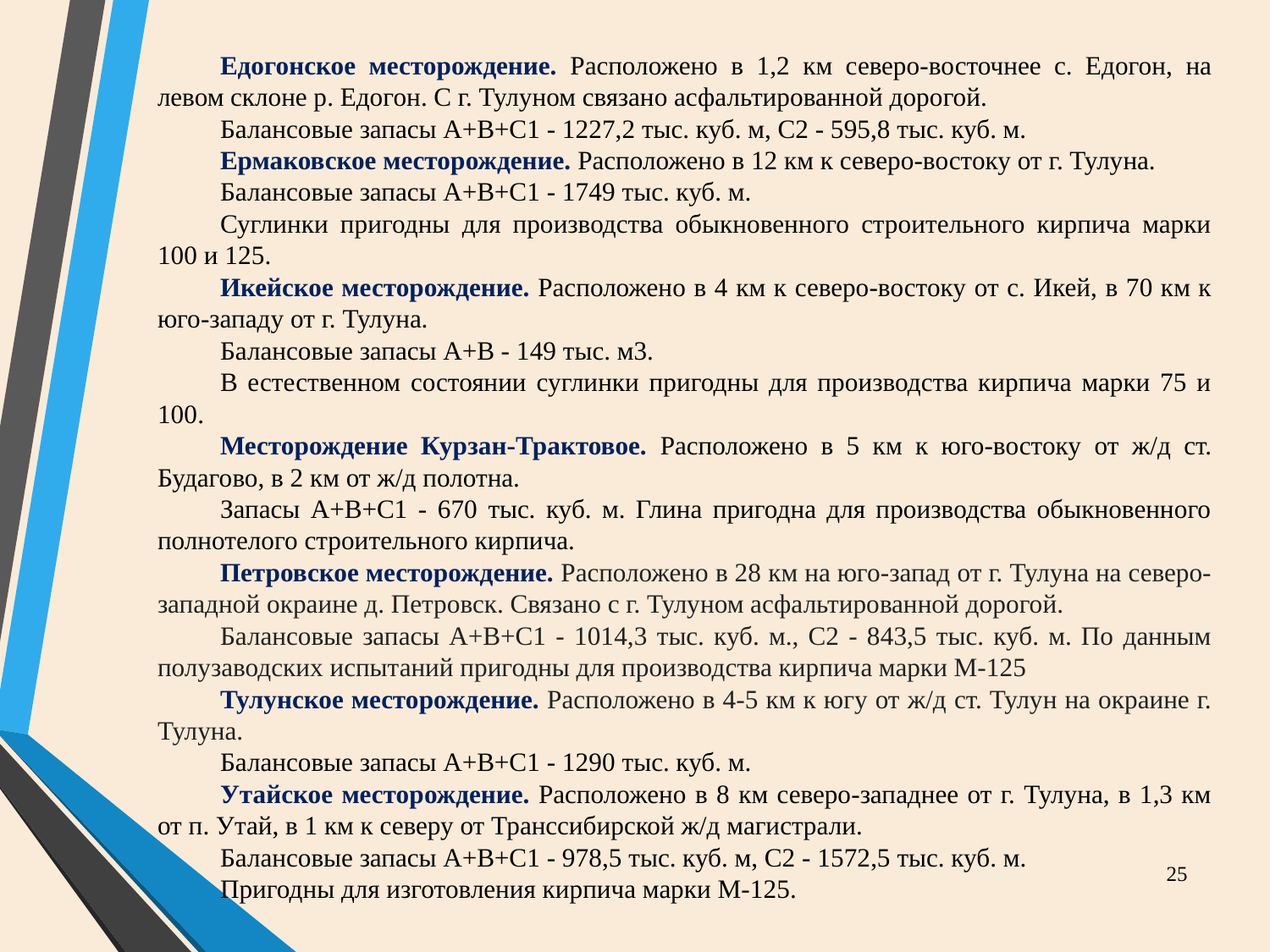

Едогонское месторождение. Расположено в 1,2 км северо-восточнее с. Едогон, на левом склоне р. Едогон. С г. Тулуном связано асфальтированной дорогой.
Балансовые запасы А+В+С1 - 1227,2 тыс. куб. м, С2 - 595,8 тыс. куб. м.
Ермаковское месторождение. Расположено в 12 км к северо-востоку от г. Тулуна.
Балансовые запасы А+В+С1 - 1749 тыс. куб. м.
Суглинки пригодны для производства обыкновенного строительного кирпича марки 100 и 125.
Икейское месторождение. Расположено в 4 км к северо-востоку от с. Икей, в 70 км к юго-западу от г. Тулуна.
Балансовые запасы А+В - 149 тыс. м3.
В естественном состоянии суглинки пригодны для производства кирпича марки 75 и 100.
Месторождение Курзан-Трактовое. Расположено в 5 км к юго-востоку от ж/д ст. Будагово, в 2 км от ж/д полотна.
Запасы А+В+С1 - 670 тыс. куб. м. Глина пригодна для производства обыкновенного полнотелого строительного кирпича.
Петровское месторождение. Расположено в 28 км на юго-запад от г. Тулуна на северо-западной окраине д. Петровск. Связано с г. Тулуном асфальтированной дорогой.
Балансовые запасы А+В+С1 - 1014,3 тыс. куб. м., С2 - 843,5 тыс. куб. м. По данным полузаводских испытаний пригодны для производства кирпича марки М-125
Тулунское месторождение. Расположено в 4-5 км к югу от ж/д ст. Тулун на окраине г. Тулуна.
Балансовые запасы А+В+С1 - 1290 тыс. куб. м.
Утайское месторождение. Расположено в 8 км северо-западнее от г. Тулуна, в 1,3 км от п. Утай, в 1 км к северу от Транссибирской ж/д магистрали.
Балансовые запасы А+В+С1 - 978,5 тыс. куб. м, С2 - 1572,5 тыс. куб. м.
Пригодны для изготовления кирпича марки М-125.
25